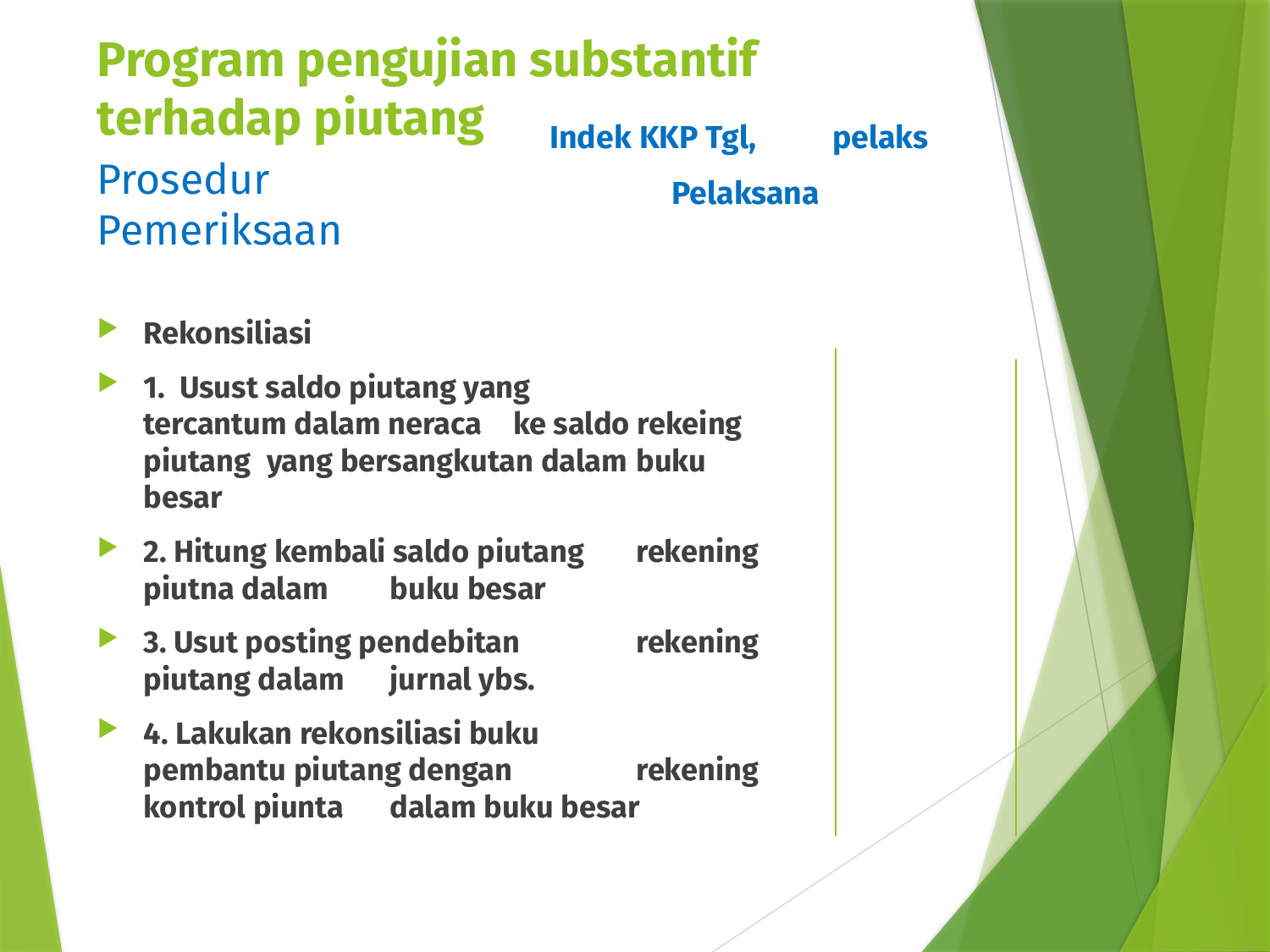

# Program pengujian substantif terhadap piutang

Indek KKP Tgl,          pelaks
                Pelaksana

Prosedur Pemeriksaan

Rekonsiliasi
1.  Usust saldo piutang yang 	tercantum dalam neraca 	ke saldo rekeing piutang 	yang bersangkutan dalam 	buku besar
2. Hitung kembali saldo piutang 	rekening piutna dalam 	buku besar
3. Usut posting pendebitan 	rekening piutang dalam 	jurnal ybs.
4. Lakukan rekonsiliasi buku 	pembantu piutang dengan 	rekening kontrol piunta 	dalam buku besar